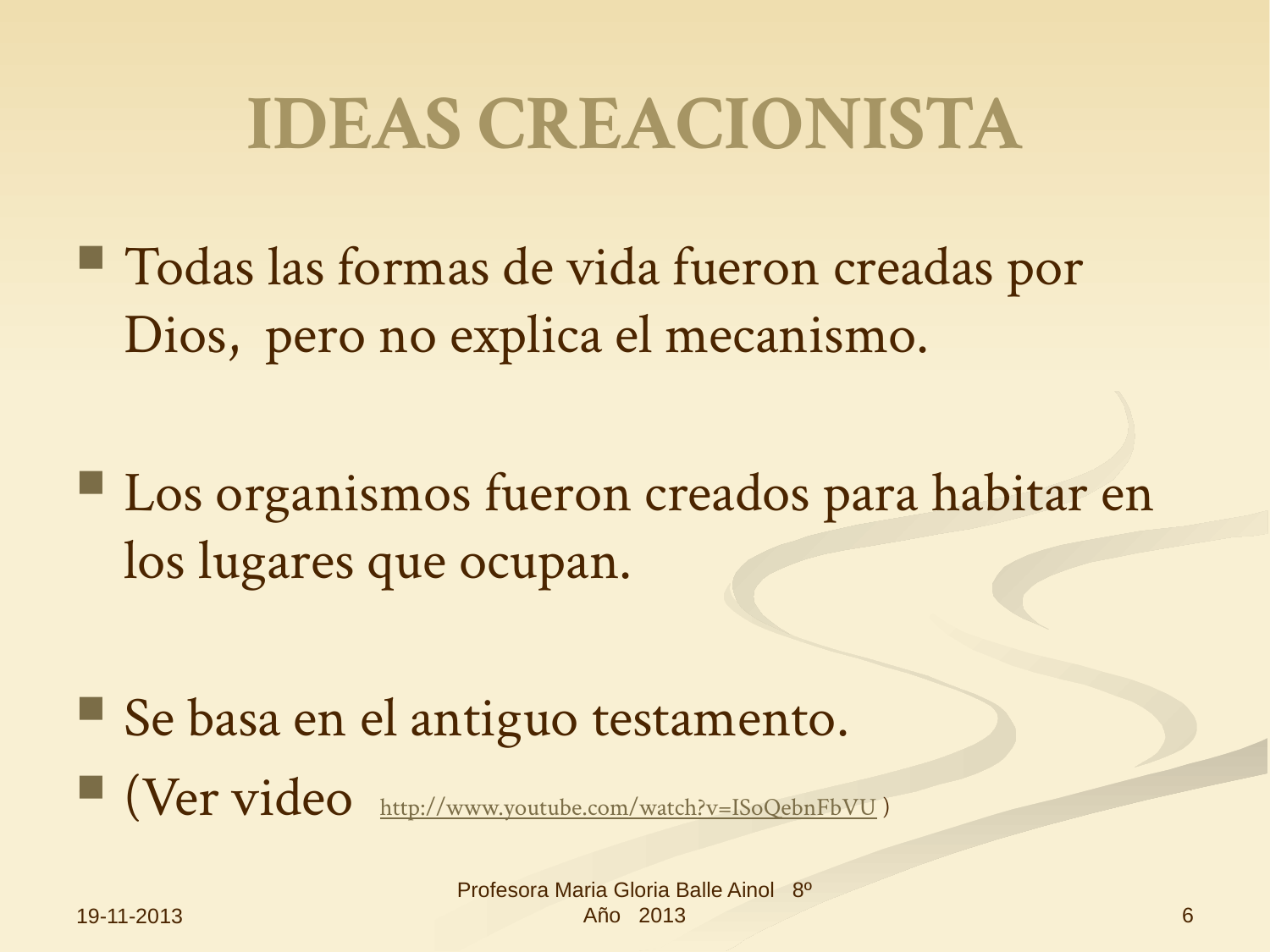

# IDEAS CREACIONISTA
Todas las formas de vida fueron creadas por Dios,  pero no explica el mecanismo.

Los organismos fueron creados para habitar en los lugares que ocupan.

Se basa en el antiguo testamento.
(Ver video  http://www.youtube.com/watch?v=ISoQebnFbVU )
Profesora Maria Gloria Balle Ainol   8º Año   2013
6
19-11-2013